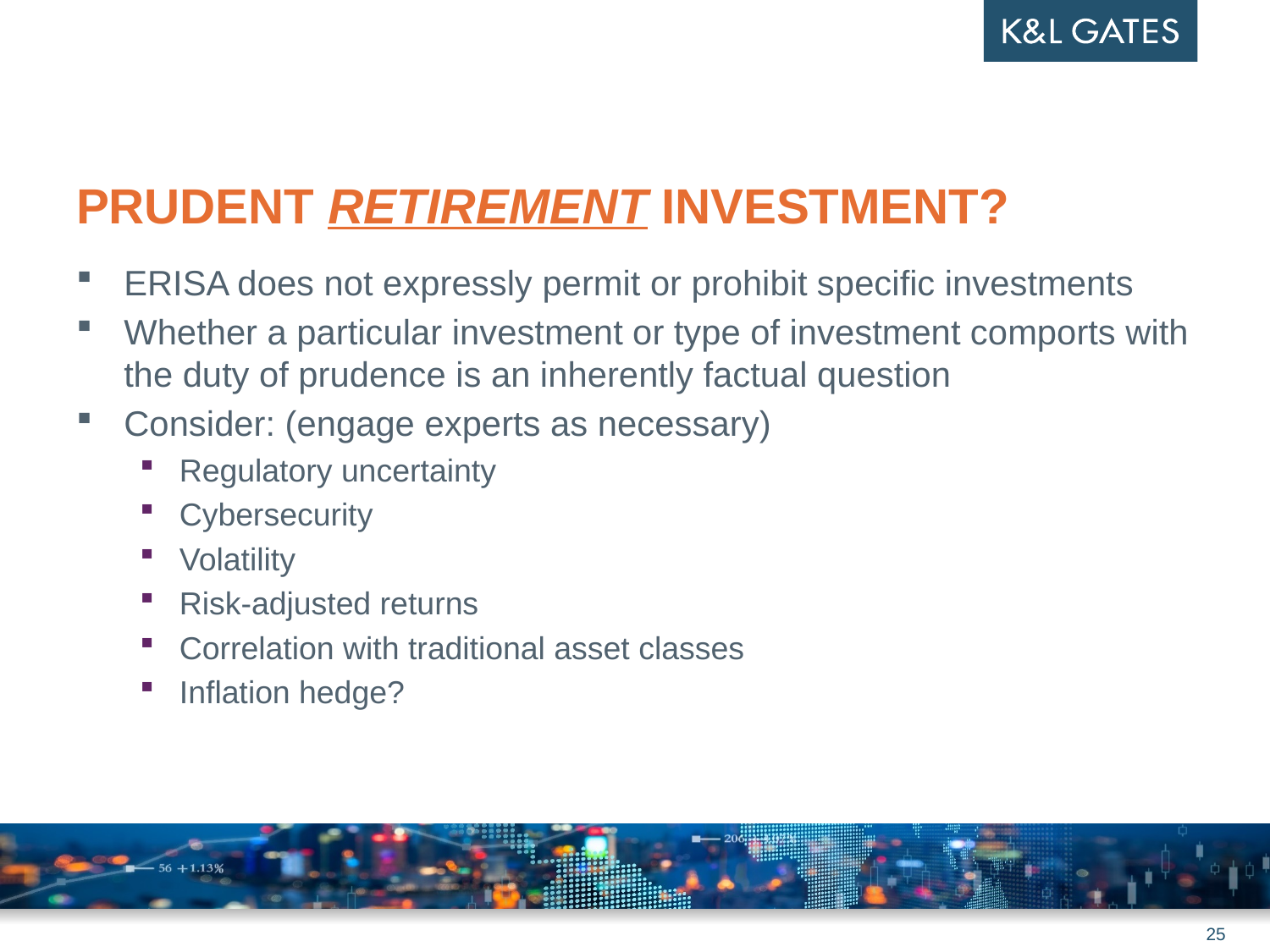

# Prudent Retirement Investment?
ERISA does not expressly permit or prohibit specific investments
Whether a particular investment or type of investment comports with the duty of prudence is an inherently factual question
Consider: (engage experts as necessary)
Regulatory uncertainty
Cybersecurity
Volatility
Risk-adjusted returns
Correlation with traditional asset classes
Inflation hedge?
25